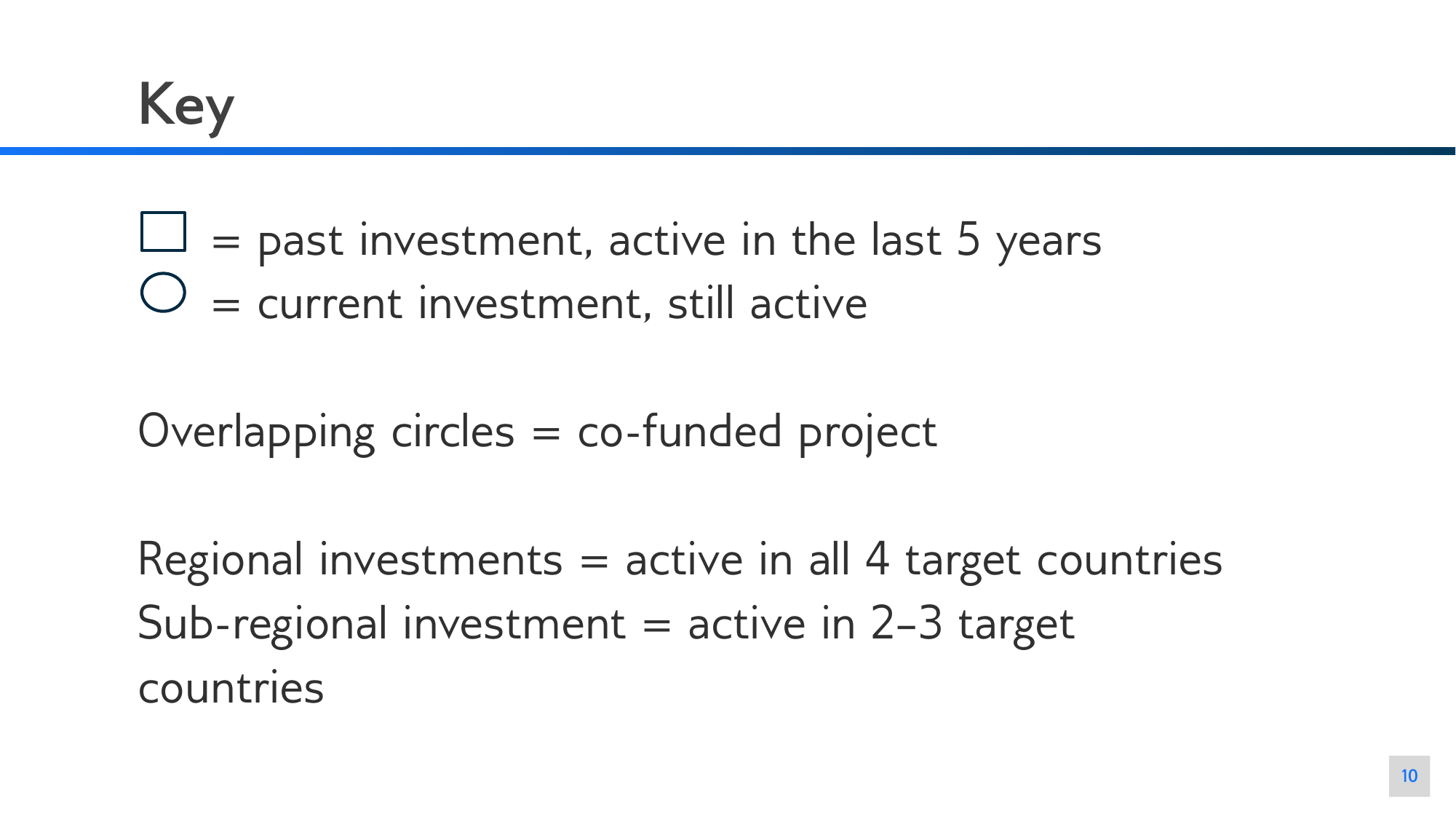

Key
     = past investment, active in the last 5 years
     = current investment, still active

Overlapping circles = co-funded project

Regional investments = active in all 4 target countries
Sub-regional investment = active in 2–3 target countries